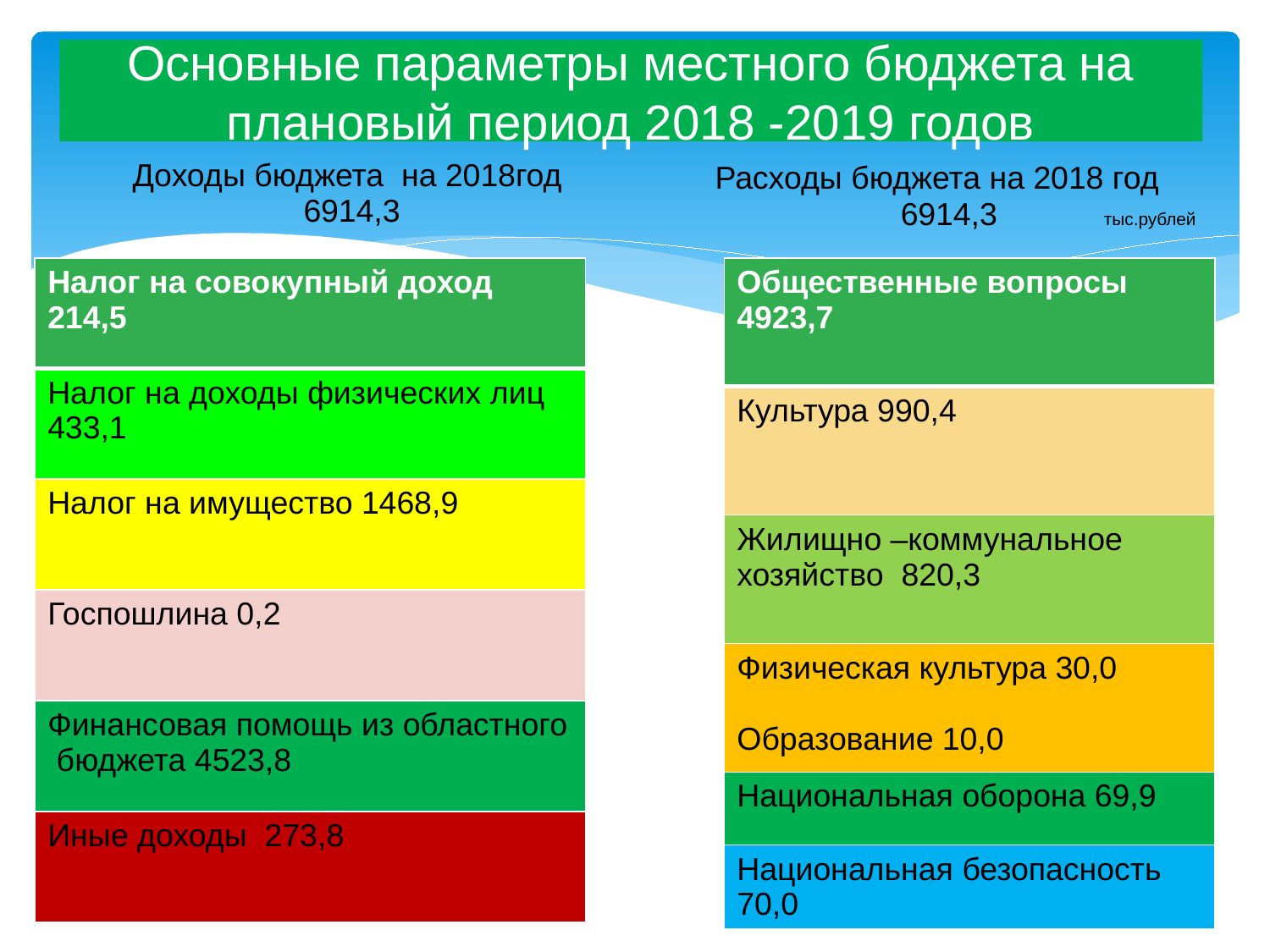

# Основные параметры местного бюджета на плановый период 2018 -2019 годов
| Доходы бюджета на 2018год 6914,3 |
| --- |
| Расходы бюджета на 2018 год 6914,3 тыс.рублей |
| --- |
| Налог на совокупный доход 214,5 |
| --- |
| Налог на доходы физических лиц 433,1 |
| Налог на имущество 1468,9 |
| Госпошлина 0,2 |
| Финансовая помощь из областного бюджета 4523,8 |
| Иные доходы 273,8 |
| Общественные вопросы 4923,7 |
| --- |
| Культура 990,4 |
| Жилищно –коммунальное хозяйство 820,3 |
| Физическая культура 30,0 Образование 10,0 |
| Национальная оборона 69,9 |
| Национальная безопасность 70,0 |